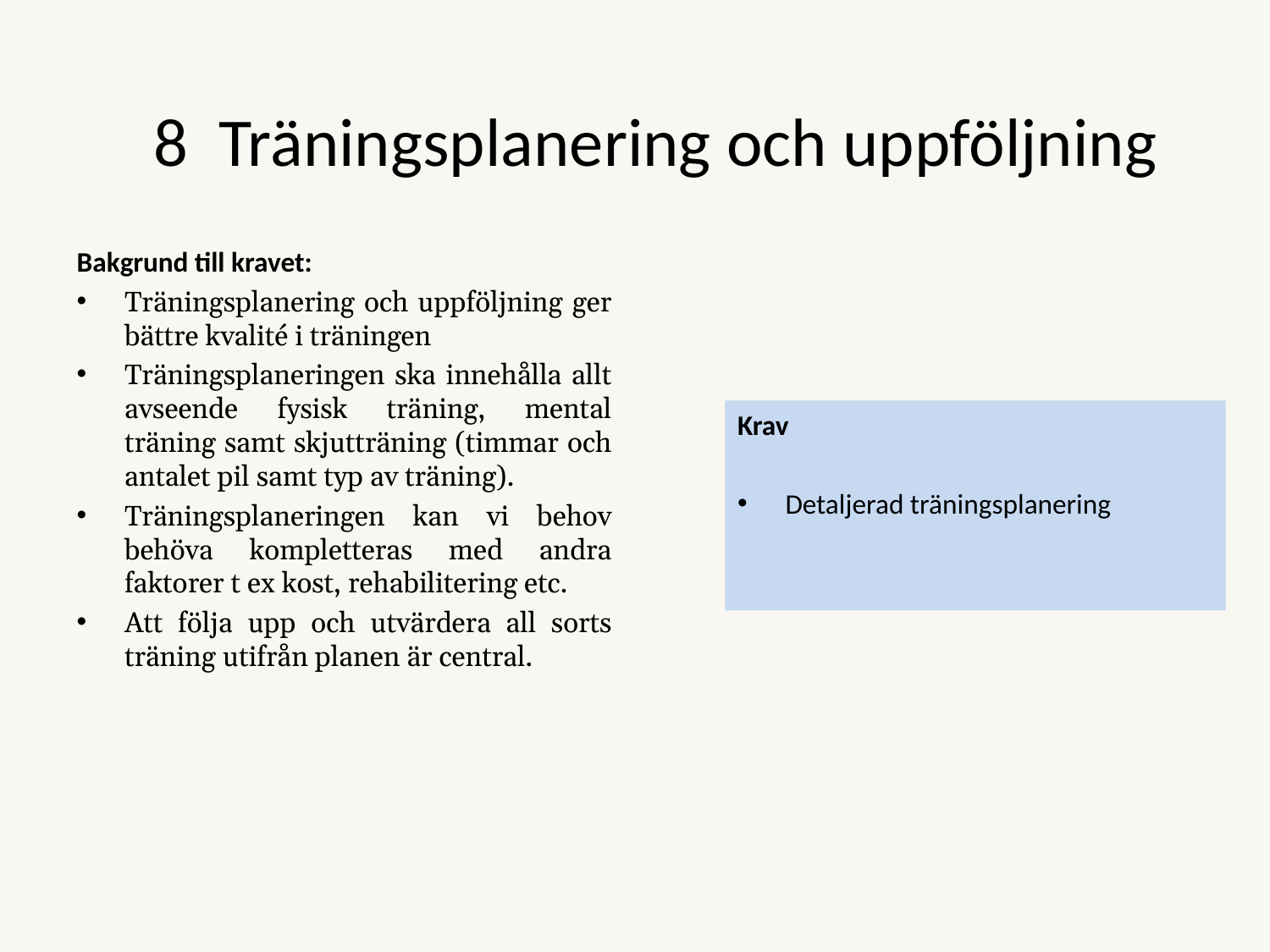

8  Träningsplanering och uppföljning
Bakgrund till kravet:
Träningsplanering och uppföljning ger bättre kvalité i träningen
Träningsplaneringen ska innehålla allt avseende fysisk träning, mental träning samt skjutträning (timmar och antalet pil samt typ av träning).
Träningsplaneringen kan vi behov behöva kompletteras med andra faktorer t ex kost, rehabilitering etc.
Att följa upp och utvärdera all sorts träning utifrån planen är central.

Krav

Detaljerad träningsplanering